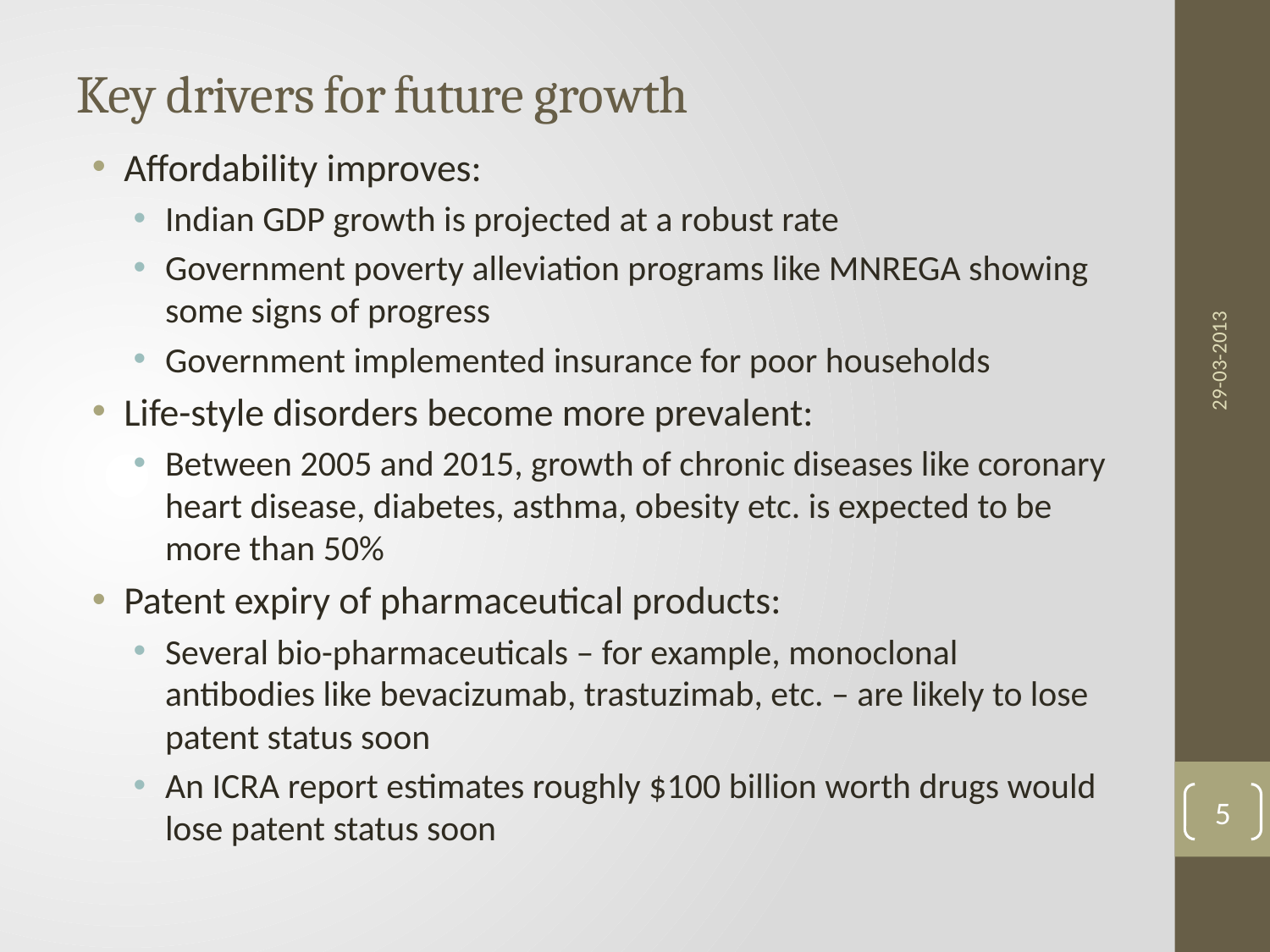

# Key drivers for future growth
Affordability improves:
Indian GDP growth is projected at a robust rate
Government poverty alleviation programs like MNREGA showing some signs of progress
Government implemented insurance for poor households
Life-style disorders become more prevalent:
Between 2005 and 2015, growth of chronic diseases like coronary heart disease, diabetes, asthma, obesity etc. is expected to be more than 50%
Patent expiry of pharmaceutical products:
Several bio-pharmaceuticals – for example, monoclonal antibodies like bevacizumab, trastuzimab, etc. – are likely to lose patent status soon
An ICRA report estimates roughly $100 billion worth drugs would lose patent status soon

29-03-2013
5